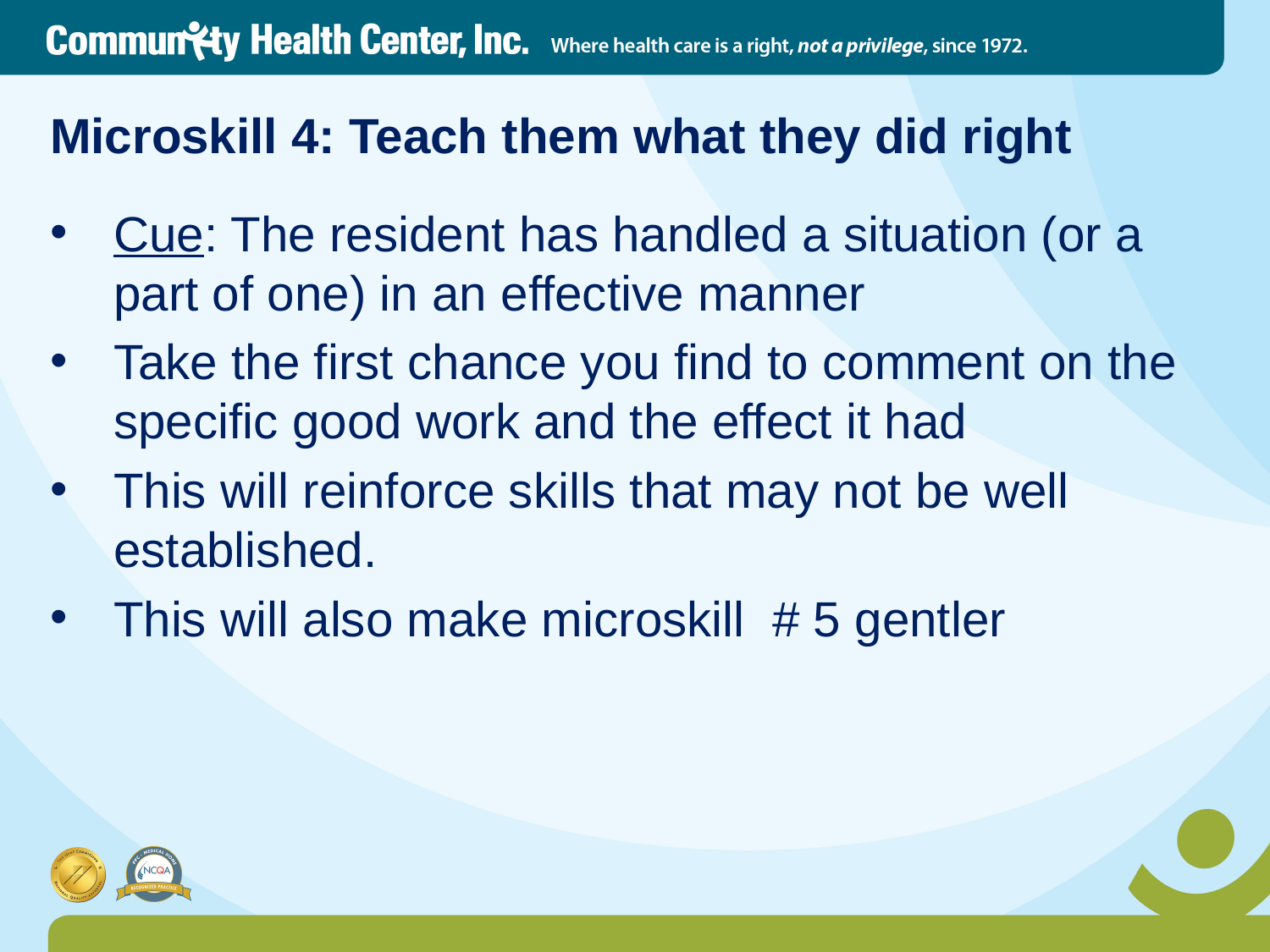

# Microskill 4: Teach them what they did right
Cue: The resident has handled a situation (or a part of one) in an effective manner
Take the first chance you find to comment on the specific good work and the effect it had
This will reinforce skills that may not be well established.
This will also make microskill  # 5 gentler